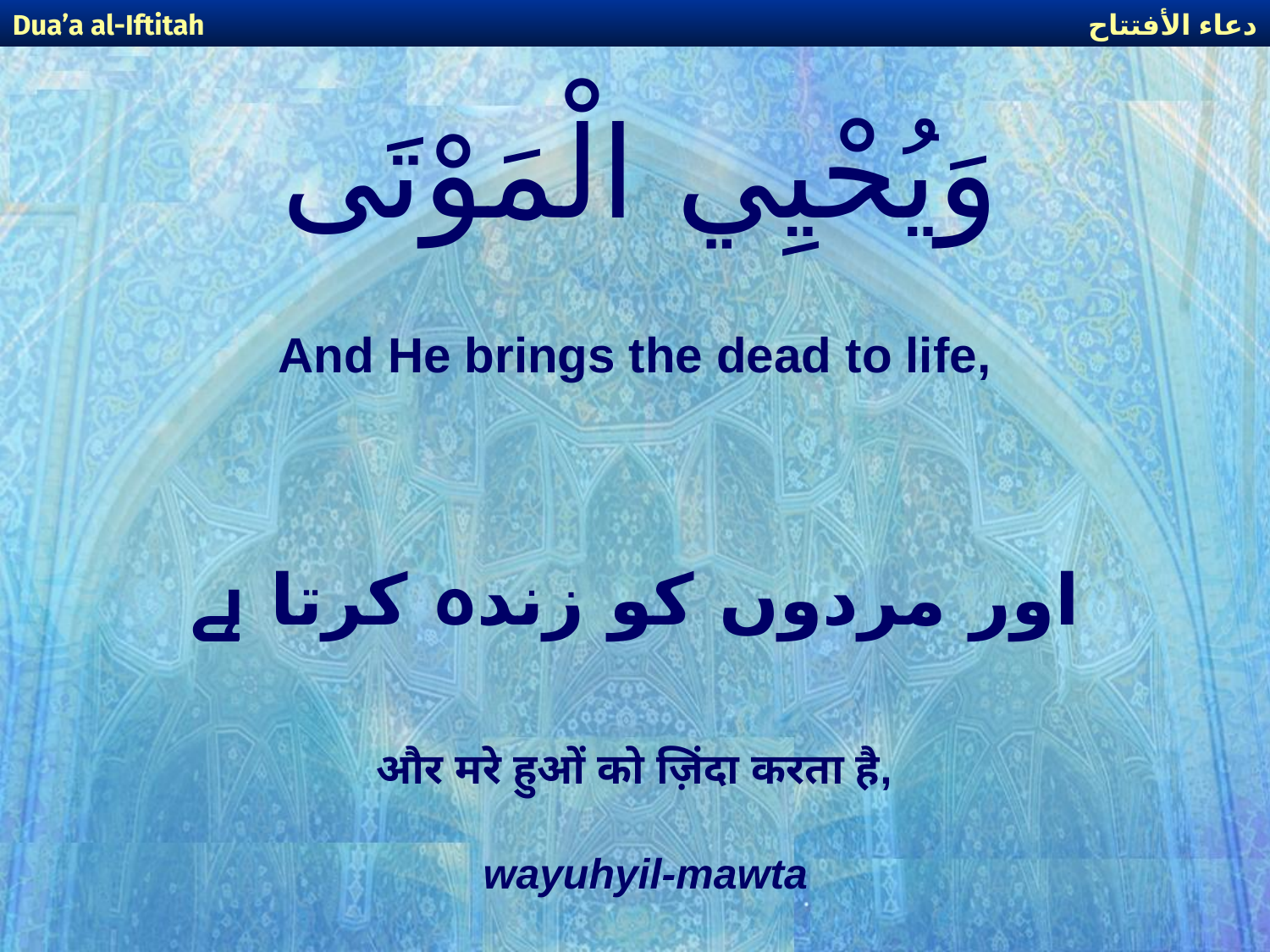

دعاء الأفتتاح
Dua’a al-Iftitah
# وَيُحْيِي الْمَوْتَى
And He brings the dead to life,
اور مردوں کو زندہ کرتا ہے
और मरे हुओं को ज़िंदा करता है,
wayuhyil-mawta